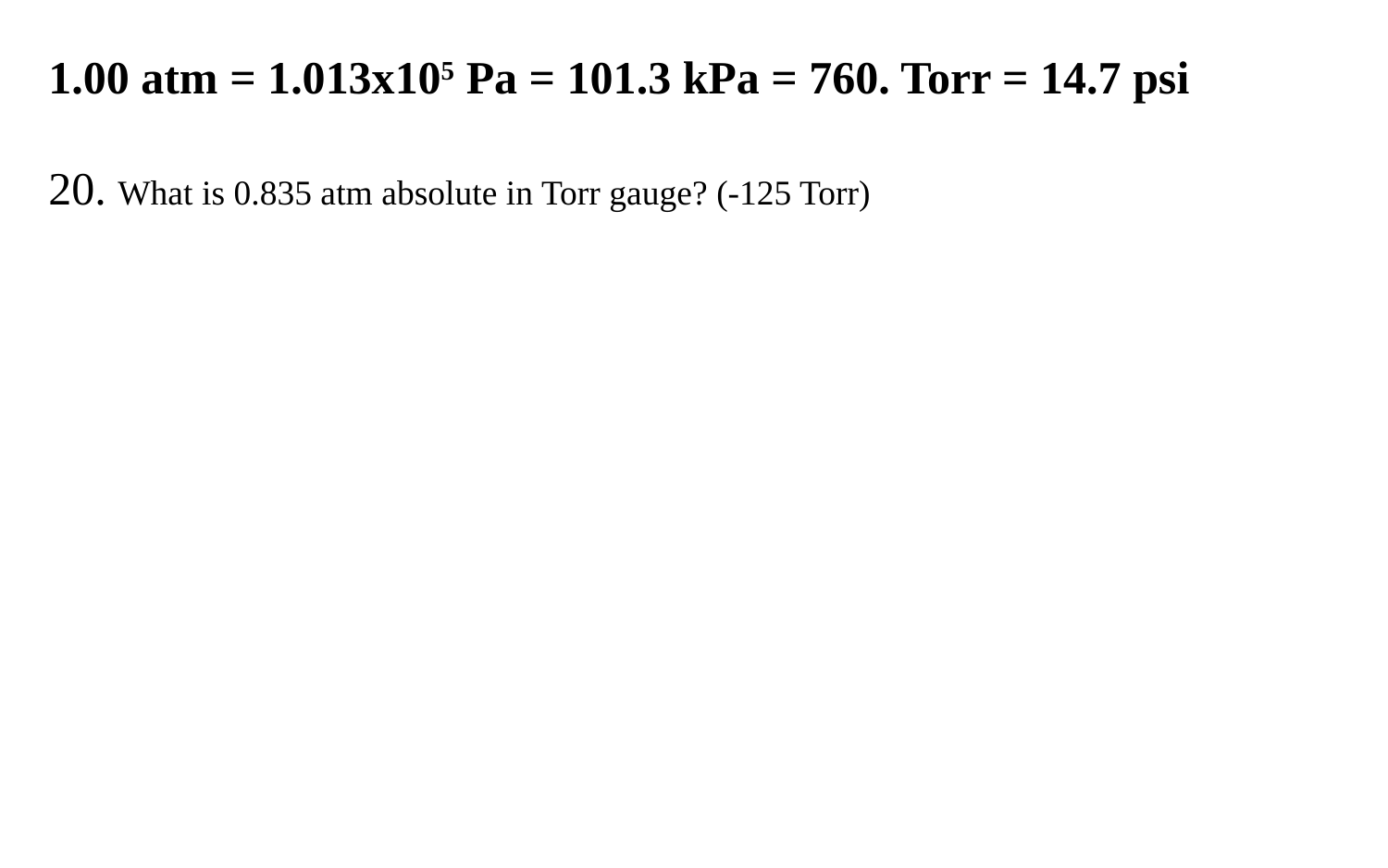

1.00 atm = 1.013x105 Pa = 101.3 kPa = 760. Torr = 14.7 psi

20. What is 0.835 atm absolute in Torr gauge? (-125 Torr)